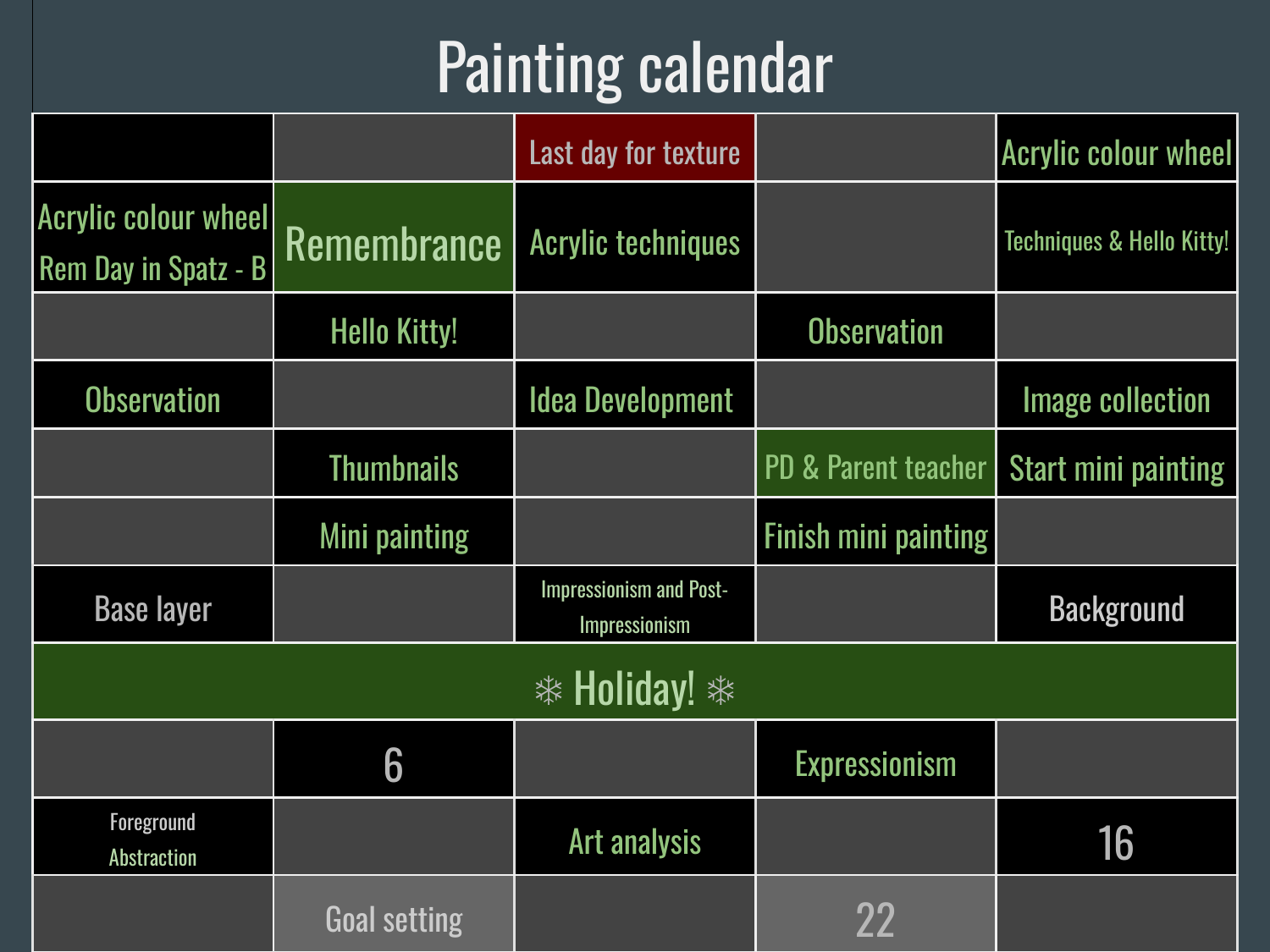

| Painting calendar |  |  |  |  |
| --- | --- | --- | --- | --- |
|  |  | Last day for texture |  | Acrylic colour wheel |
| Acrylic colour wheel Rem Day in Spatz - B | Remembrance | Acrylic techniques |  | Techniques & Hello Kitty! |
|  | Hello Kitty! |  | Observation |  |
| Observation |  | Idea Development |  | Image collection |
|  | Thumbnails |  | PD & Parent teacher | Start mini painting |
|  | Mini painting |  | Finish mini painting |  |
| Base layer |  | Impressionism and Post-Impressionism |  | Background |
| ❄️ Holiday! ❄️ |  |  |  |  |
|  | 6 |  | Expressionism |  |
| Foreground Abstraction |  | Art analysis |  | 16 |
|  | Goal setting |  | 22 |  |
| Hand in painting |  | Exam week - Be awesome😀! |  |  |